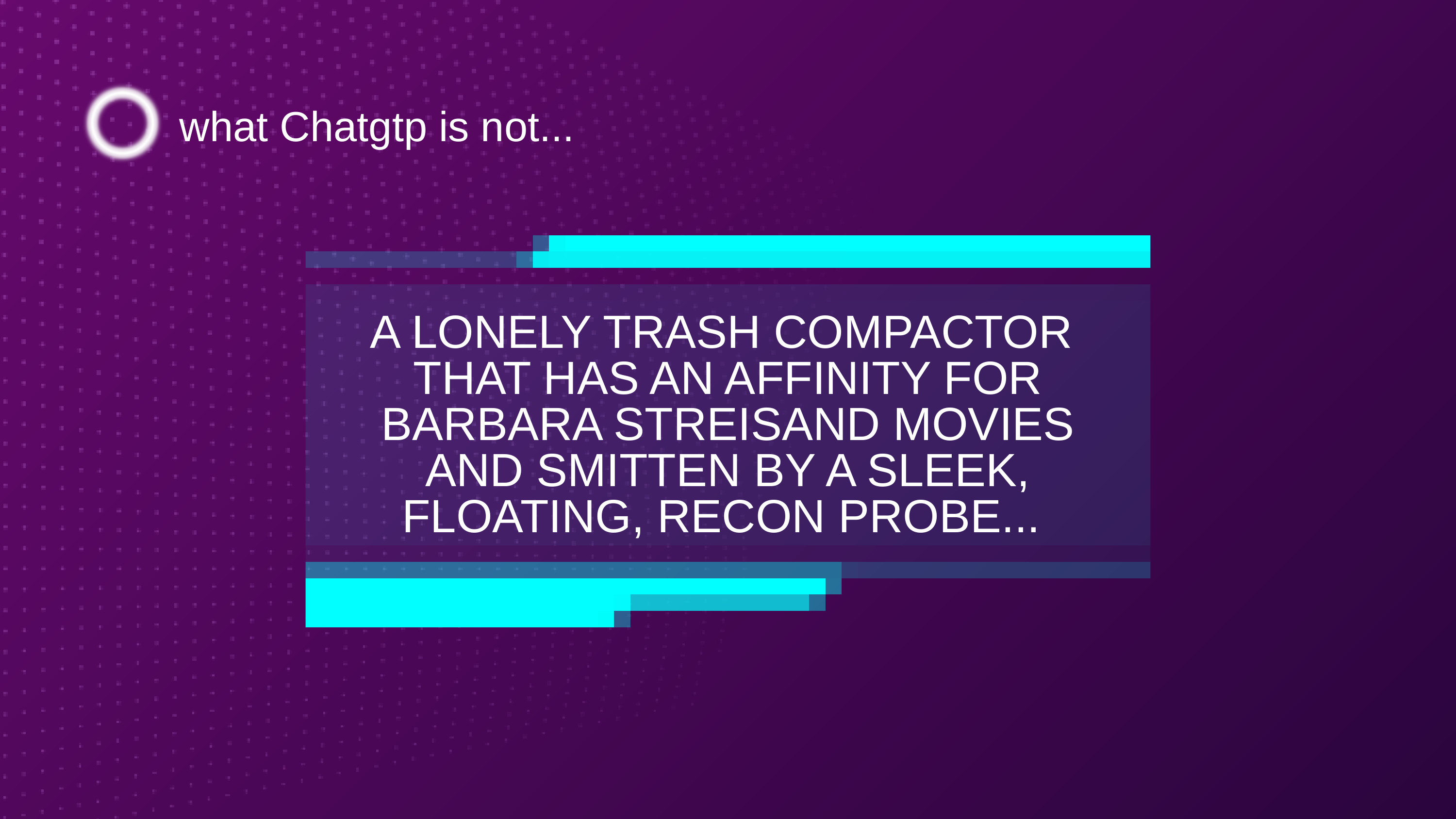

what Chatgtp is not...

A LONELY TRASH COMPACTOR  THAT HAS AN AFFINITY FOR BARBARA STREISAND MOVIES AND SMITTEN BY A SLEEK, FLOATING, RECON PROBE...